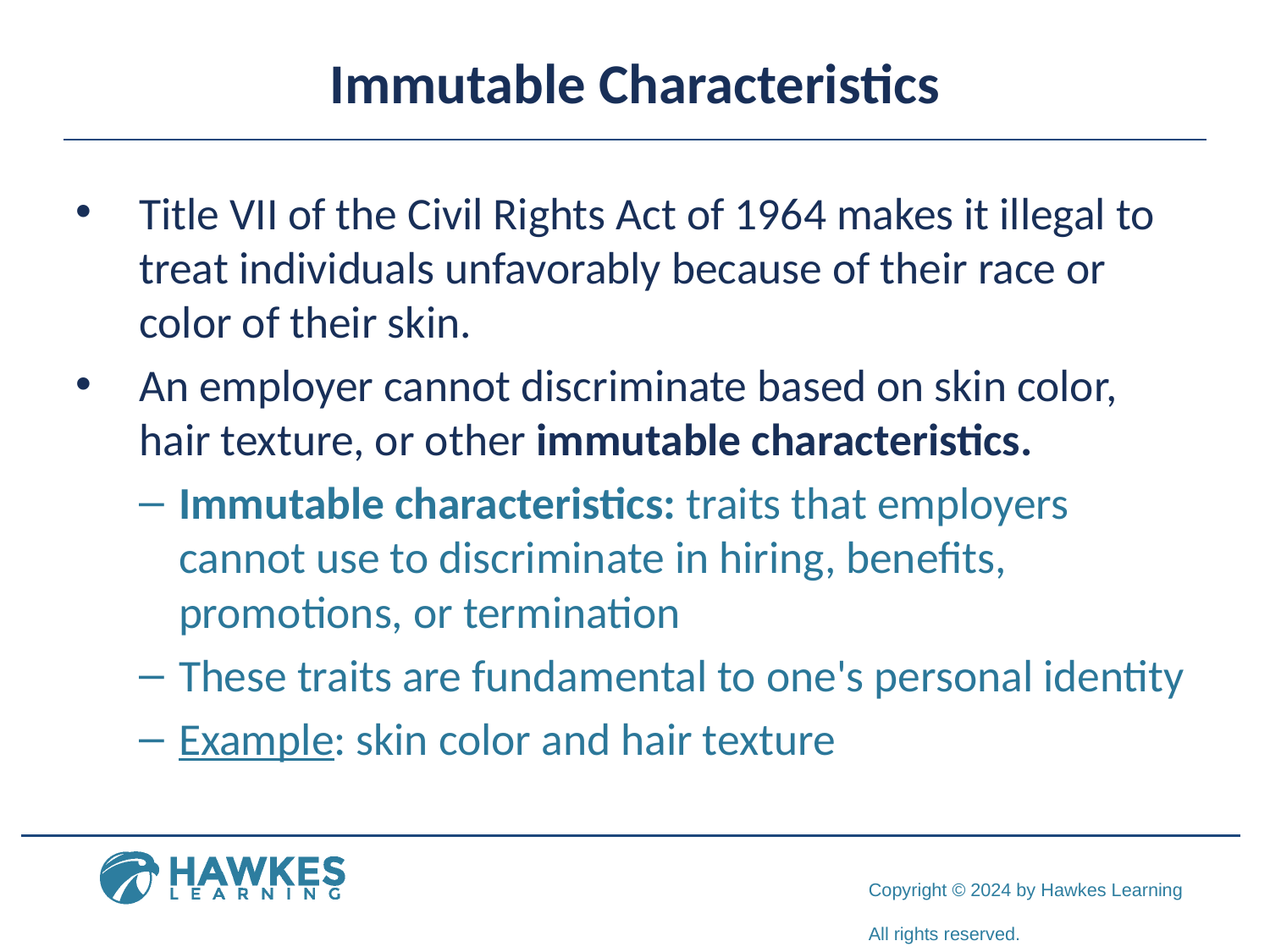

# Immutable Characteristics
Title VII of the Civil Rights Act of 1964 makes it illegal to treat individuals unfavorably because of their race or color of their skin.
An employer cannot discriminate based on skin color, hair texture, or other immutable characteristics.
Immutable characteristics: traits that employers cannot use to discriminate in hiring, benefits, promotions, or termination
These traits are fundamental to one's personal identity
Example: skin color and hair texture